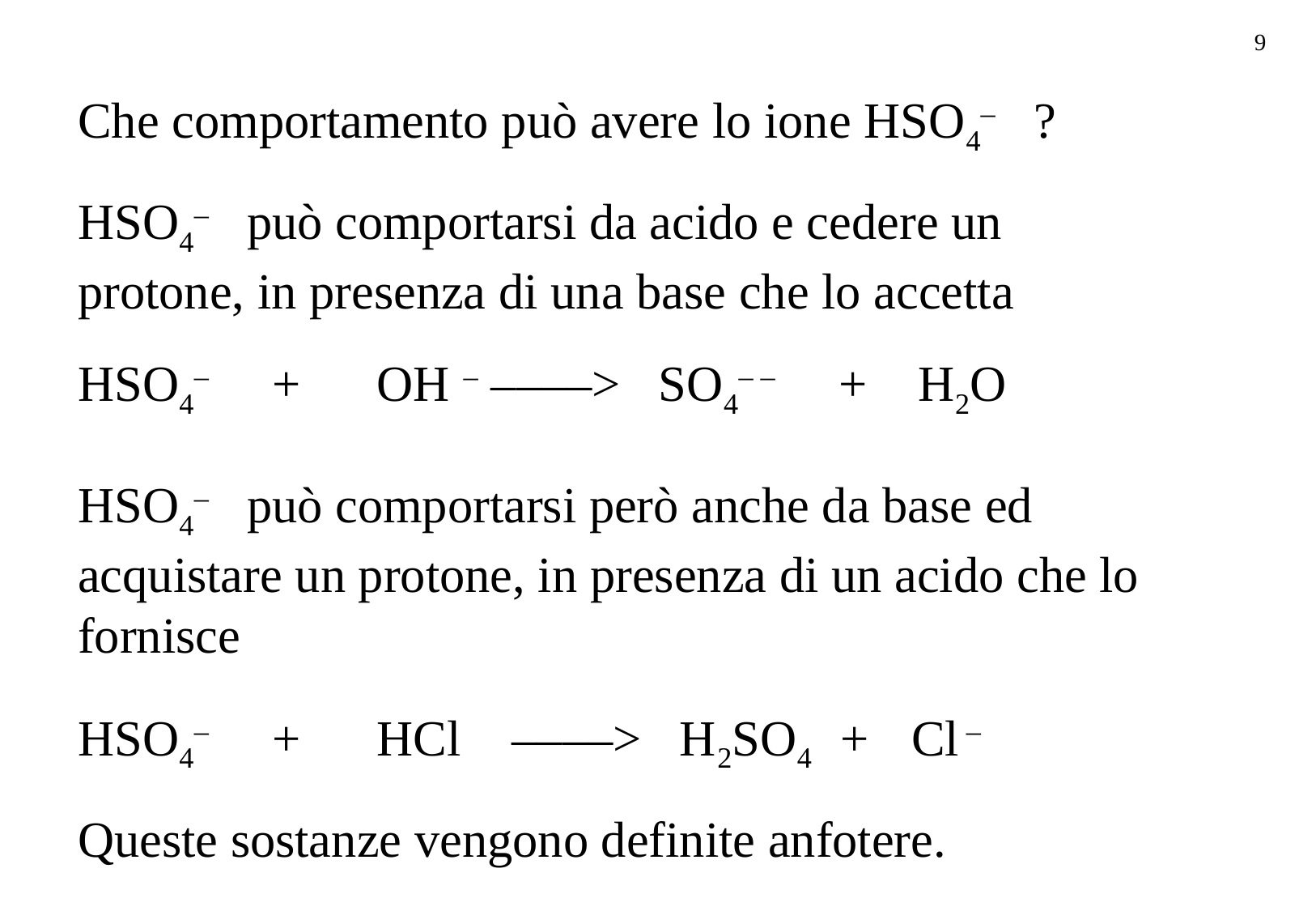

9
Che comportamento può avere lo ione HSO4–   ?
HSO4–   può comportarsi da acido e cedere un protone, in presenza di una base che lo accetta
HSO4–     +      OH – ––––>   SO4– –     +    H2O
HSO4–   può comportarsi però anche da base ed acquistare un protone, in presenza di un acido che lo fornisce
HSO4–     +      HCl    ––––>   H2SO4    +     Cl –
Queste sostanze vengono definite anfotere.